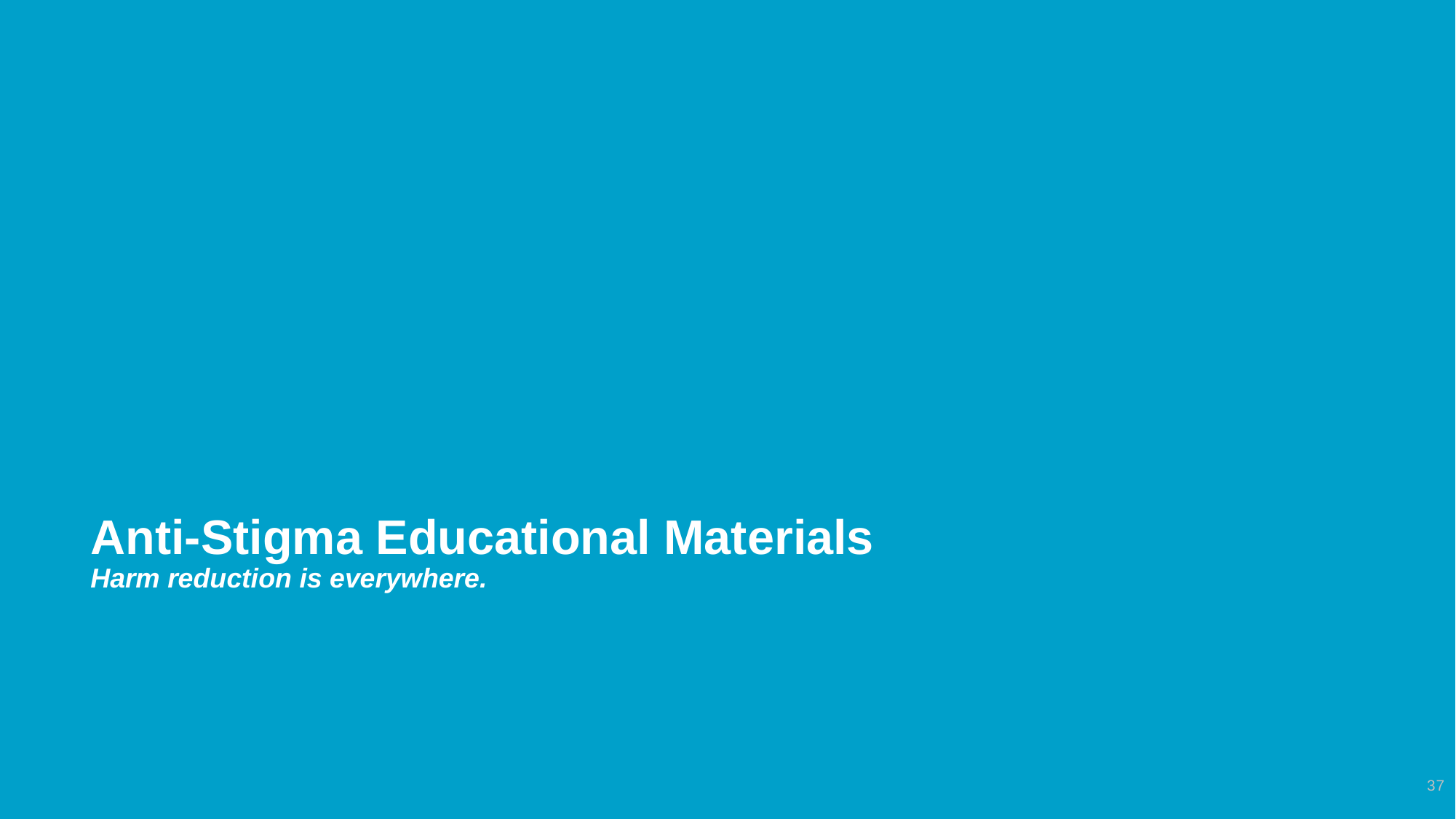

# Anti-Stigma Educational Materials Harm reduction is everywhere.
37